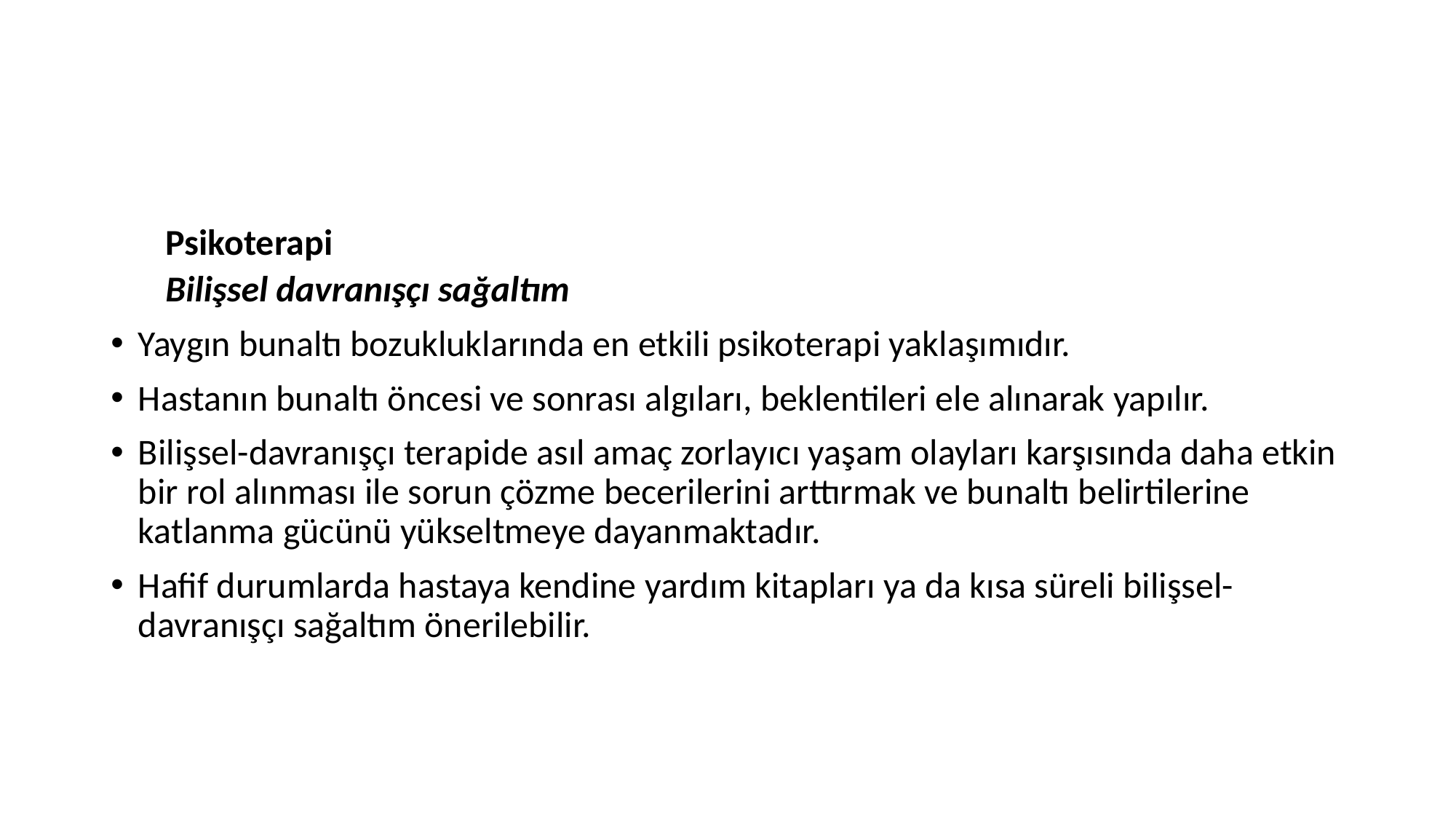

#
Psikoterapi
Bilişsel davranışçı sağaltım
Yaygın bunaltı bozukluklarında en etkili psikoterapi yaklaşımıdır.
Hastanın bunaltı öncesi ve sonrası algıları, beklentileri ele alınarak yapılır.
Bilişsel-davranışçı terapide asıl amaç zorlayıcı yaşam olayları karşısında daha etkin bir rol alınması ile sorun çözme becerilerini arttırmak ve bunaltı belirtilerine katlanma gücünü yükseltmeye dayanmaktadır.
Hafif durumlarda hastaya kendine yardım kitapları ya da kısa süreli bilişsel-davranışçı sağaltım önerilebilir.